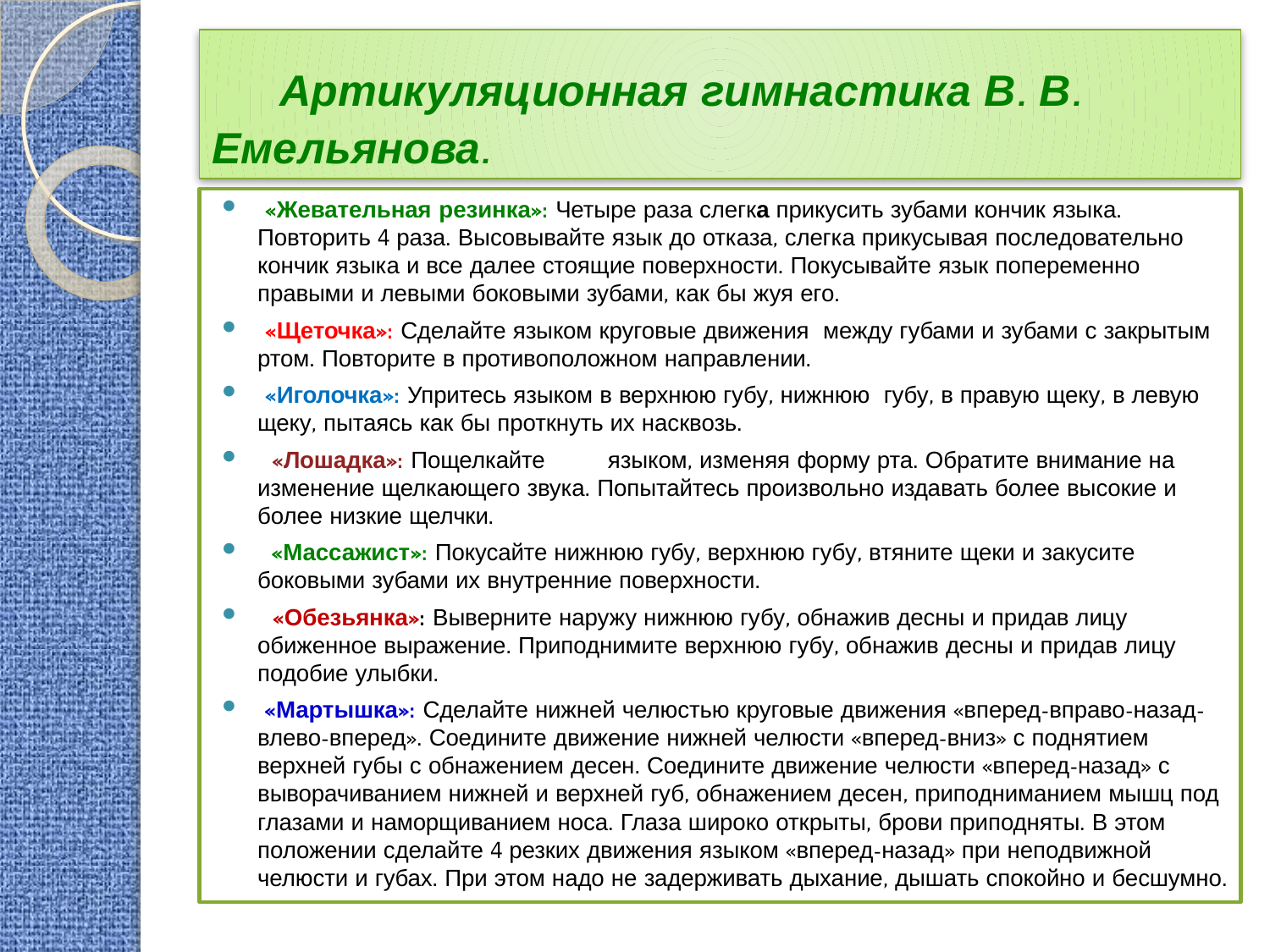

# Артикуляционная гимнастика В. В. Емельянова.
 «Жевательная резинка»: Четыре раза слегка прикусить зубами кончик языка. Повторить 4 раза. Высовывайте язык до отказа, слегка прикусывая последовательно кончик языка и все далее стоящие поверхности. Покусывайте язык попеременно правыми и левыми боковыми зубами, как бы жуя его.
 «Щеточка»: Сделайте языком круговые движения  между губами и зубами с закрытым ртом. Повторите в противоположном направлении.
 «Иголочка»: Упритесь языком в верхнюю губу, нижнюю  губу, в правую щеку, в левую щеку, пытаясь как бы проткнуть их насквозь.
  «Лошадка»: Пощелкайте         языком, изменяя форму рта. Обратите внимание на изменение щелкающего звука. Попытайтесь произвольно издавать более высокие и более низкие щелчки.
  «Массажист»: Покусайте нижнюю губу, верхнюю губу, втяните щеки и закусите боковыми зубами их внутренние поверхности.
  «Обезьянка»: Выверните наружу нижнюю губу, обнажив десны и придав лицу обиженное выражение. Приподнимите верхнюю губу, обнажив десны и придав лицу подобие улыбки.
 «Мартышка»: Сделайте нижней челюстью круговые движения «вперед-вправо-назад-влево-вперед». Соедините движение нижней челюсти «вперед-вниз» с поднятием верхней губы с обнажением десен. Соедините движение челюсти «вперед-назад» с выворачиванием нижней и верхней губ, обнажением десен, приподниманием мышц под глазами и наморщиванием носа. Глаза широко открыты, брови приподняты. В этом положении сделайте 4 резких движения языком «вперед-назад» при неподвижной челюсти и губах. При этом надо не задерживать дыхание, дышать спокойно и бесшумно.